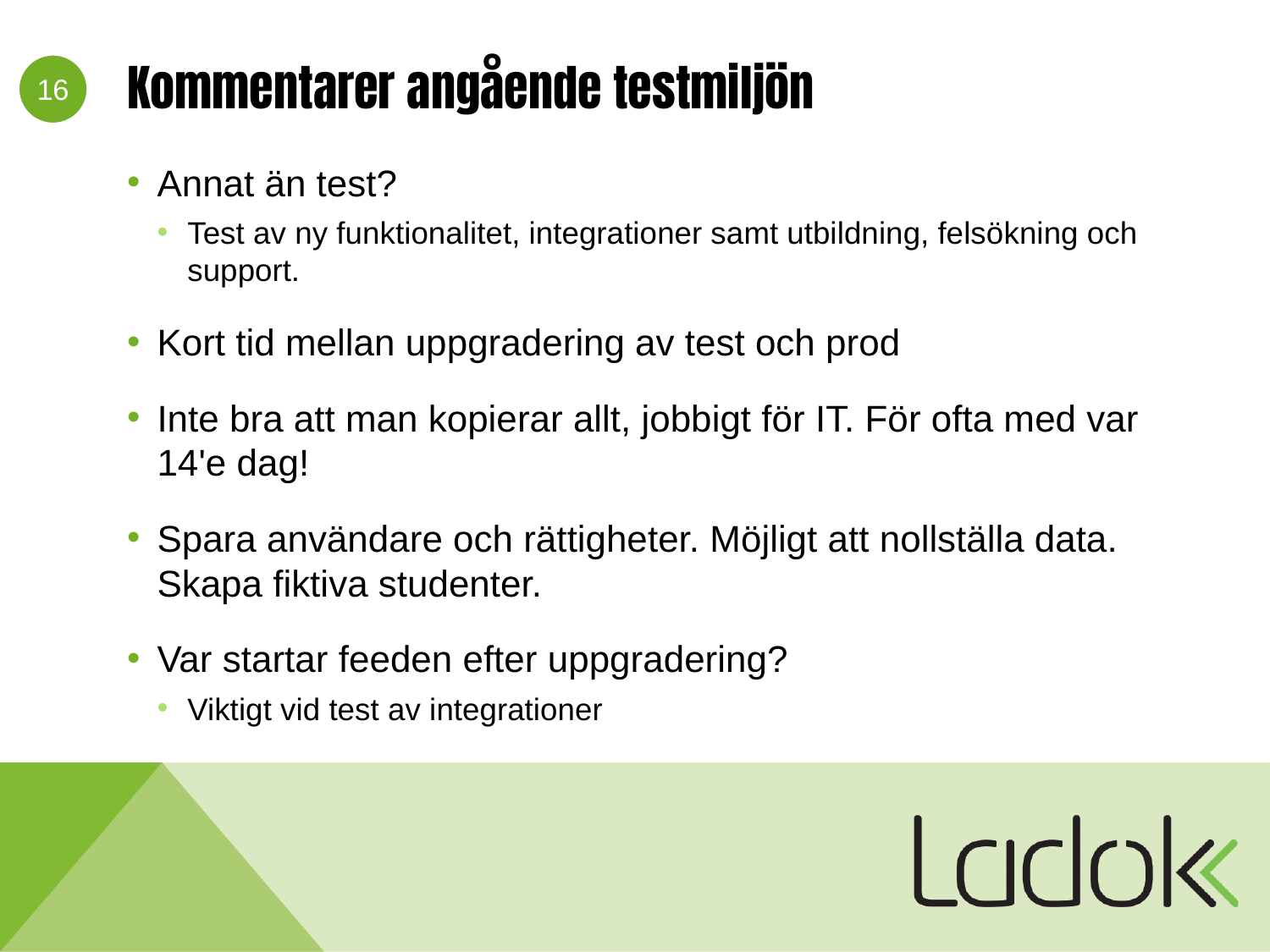

# Kommentarer angående testmiljön
Annat än test?
Test av ny funktionalitet, integrationer samt utbildning, felsökning och support.
Kort tid mellan uppgradering av test och prod
Inte bra att man kopierar allt, jobbigt för IT. För ofta med var 14'e dag!
Spara användare och rättigheter. Möjligt att nollställa data. Skapa fiktiva studenter.
Var startar feeden efter uppgradering?
Viktigt vid test av integrationer